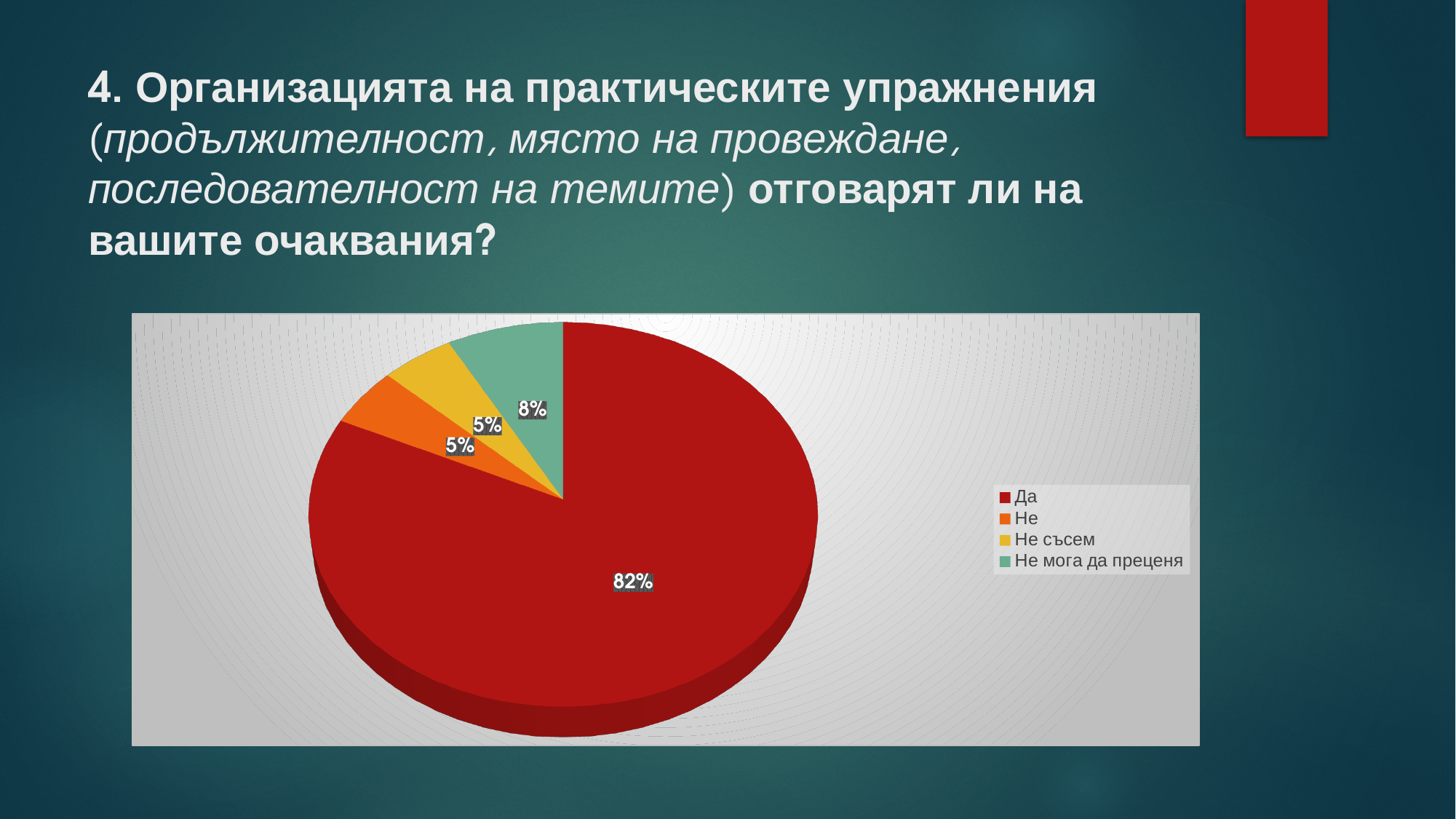

# 4. Организацията на практическите упражнения (продължителност, място на провеждане, последователност на темите) отговарят ли на вашите очаквания?

[unsupported chart]